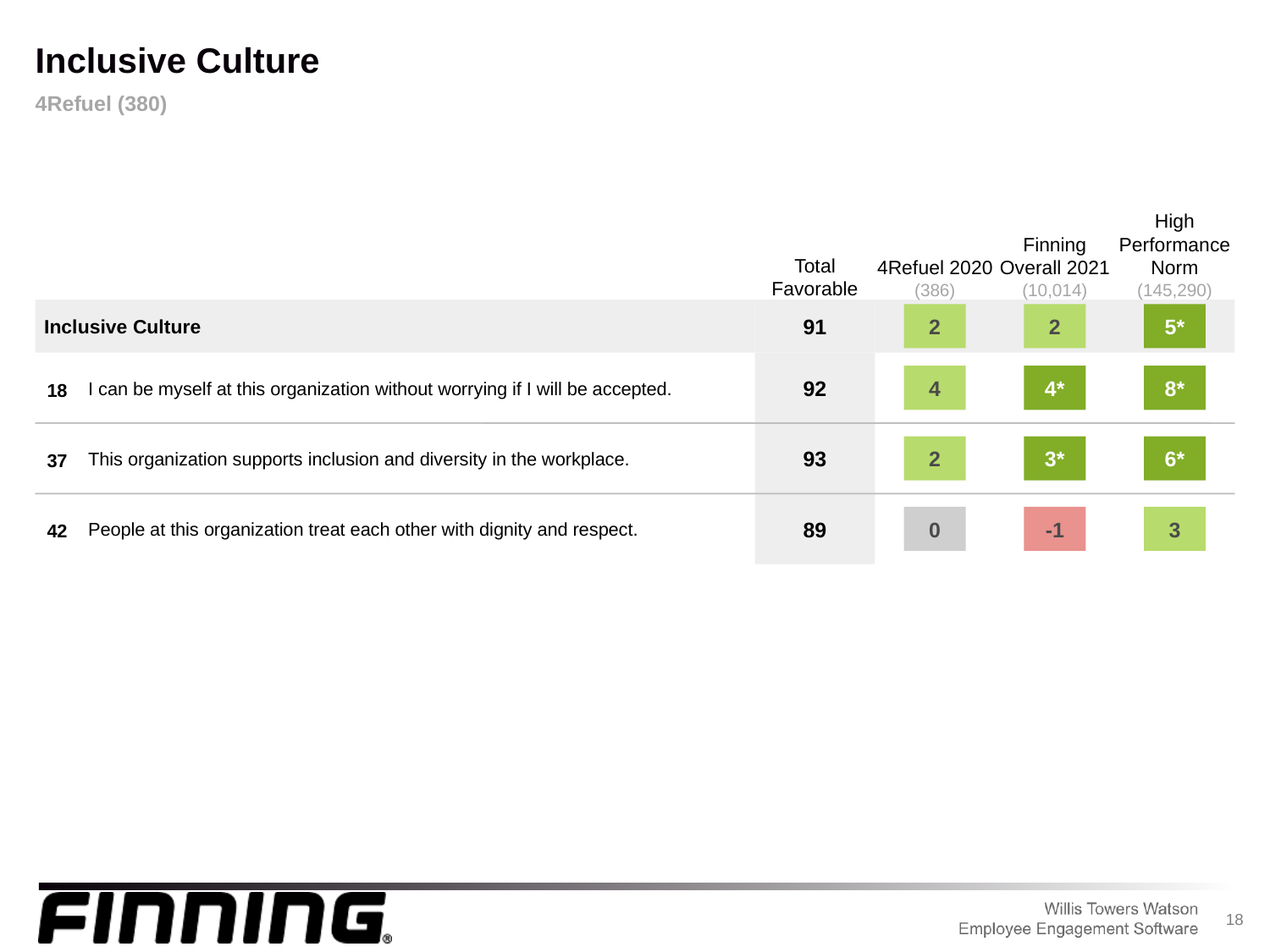

Inclusive Culture
4Refuel (380)
4Refuel 2020
(386)
Finning Overall 2021
(10,014)
High Performance Norm
(145,290)
Total Favorable

Inclusive Culture

2
2
5*
91

I can be myself at this organization without worrying if I will be accepted.
4
4*
8*
18
92

This organization supports inclusion and diversity in the workplace.
2
3*
6*
37
93

People at this organization treat each other with dignity and respect.
0
-1
3
42
89